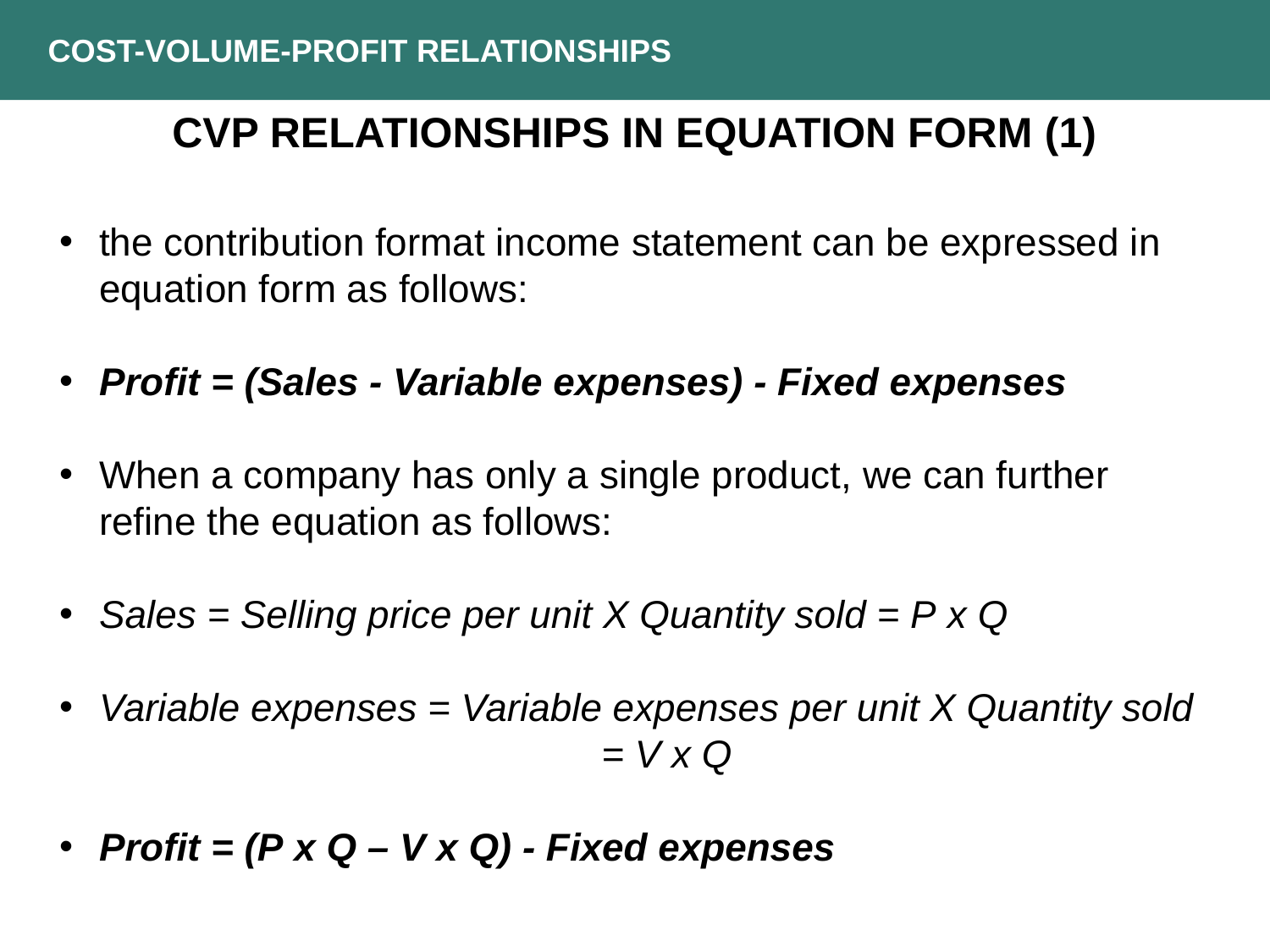

COST-VOLUME-PROFIT RELATIONSHIPS
CVP RELATIONSHIPS IN EQUATION FORM (1)
the contribution format income statement can be expressed in equation form as follows:

Profit = (Sales - Variable expenses) - Fixed expenses

When a company has only a single product, we can further refine the equation as follows:

Sales = Selling price per unit X Quantity sold = P x Q

Variable expenses = Variable expenses per unit X Quantity sold 		                       = V x Q

Profit = (P x Q – V x Q) - Fixed expenses